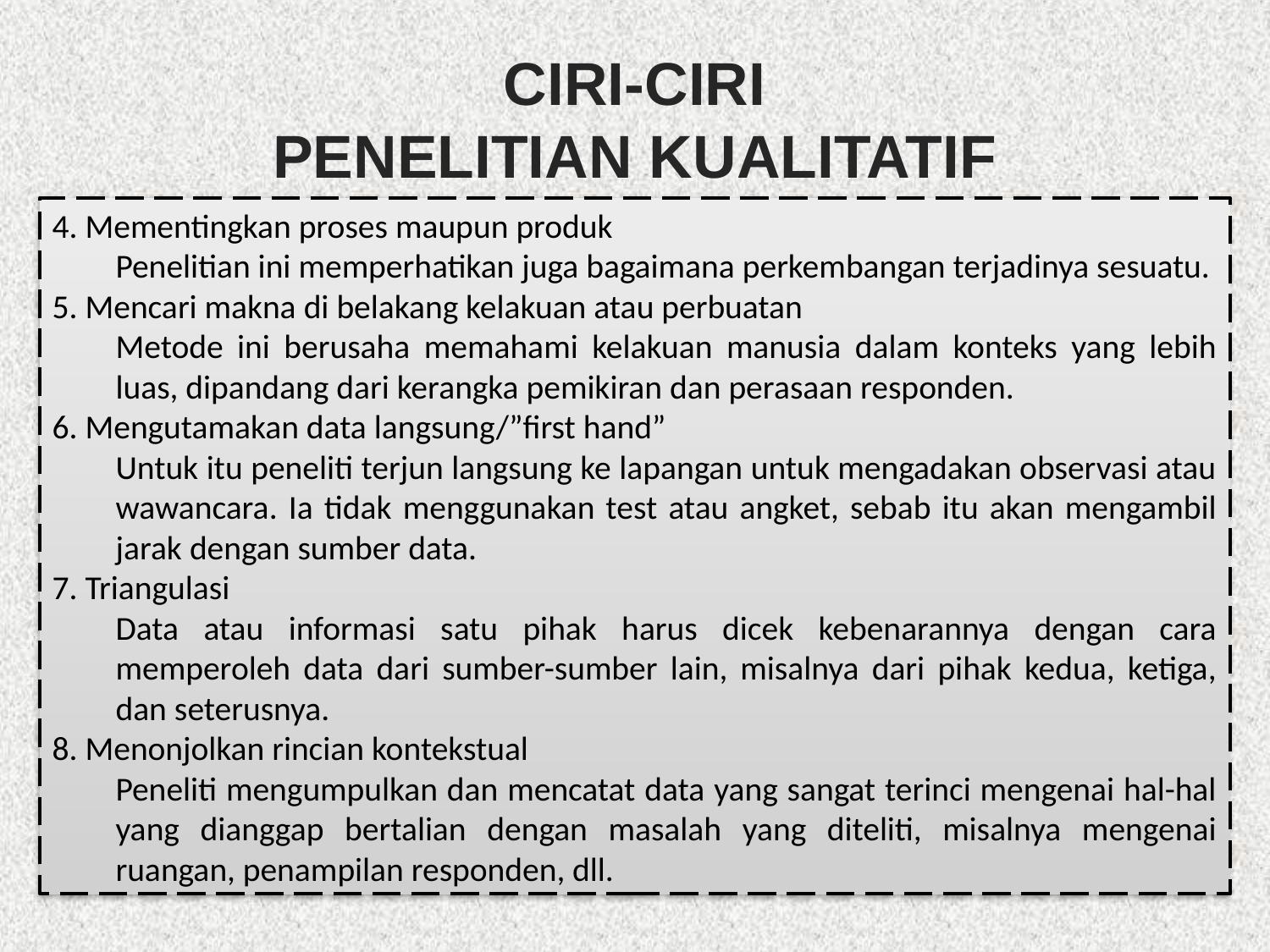

# Ciri-ciri Penelitian Kualitatif
4. Mementingkan proses maupun produk
	Penelitian ini memperhatikan juga bagaimana perkembangan terjadinya sesuatu.
5. Mencari makna di belakang kelakuan atau perbuatan
	Metode ini berusaha memahami kelakuan manusia dalam konteks yang lebih luas, dipandang dari kerangka pemikiran dan perasaan responden.
6. Mengutamakan data langsung/”first hand”
	Untuk itu peneliti terjun langsung ke lapangan untuk mengadakan observasi atau wawancara. Ia tidak menggunakan test atau angket, sebab itu akan mengambil jarak dengan sumber data.
7. Triangulasi
	Data atau informasi satu pihak harus dicek kebenarannya dengan cara memperoleh data dari sumber-sumber lain, misalnya dari pihak kedua, ketiga, dan seterusnya.
8. Menonjolkan rincian kontekstual
	Peneliti mengumpulkan dan mencatat data yang sangat terinci mengenai hal-hal yang dianggap bertalian dengan masalah yang diteliti, misalnya mengenai ruangan, penampilan responden, dll.